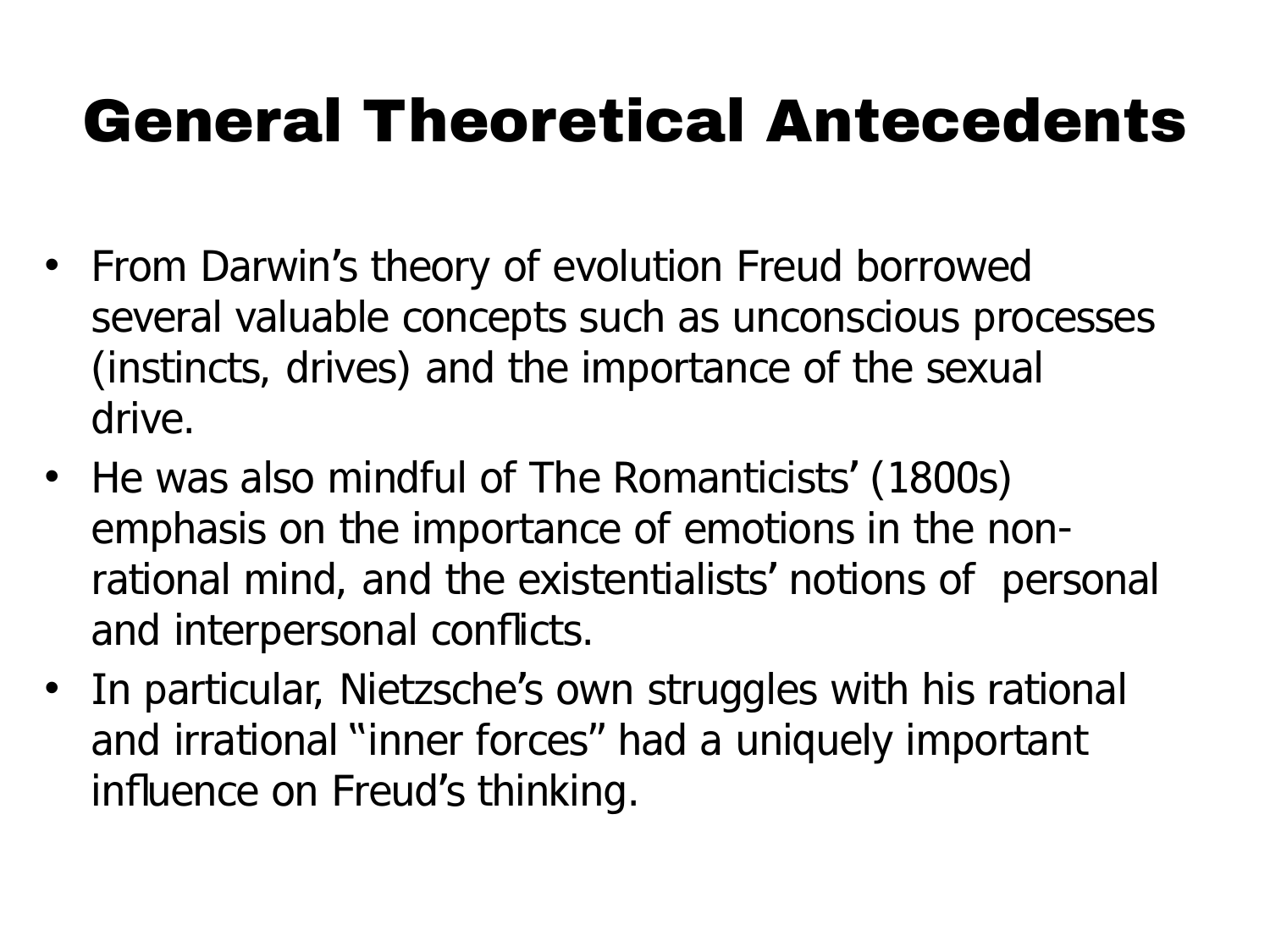

# General Theoretical Antecedents
From Darwin’s theory of evolution Freud borrowed several valuable concepts such as unconscious processes (instincts, drives) and the importance of the sexual drive.
He was also mindful of The Romanticists’ (1800s) emphasis on the importance of emotions in the non-rational mind, and the existentialists’ notions of  personal and interpersonal conflicts.
In particular, Nietzsche’s own struggles with his rational and irrational “inner forces” had a uniquely important influence on Freud’s thinking.